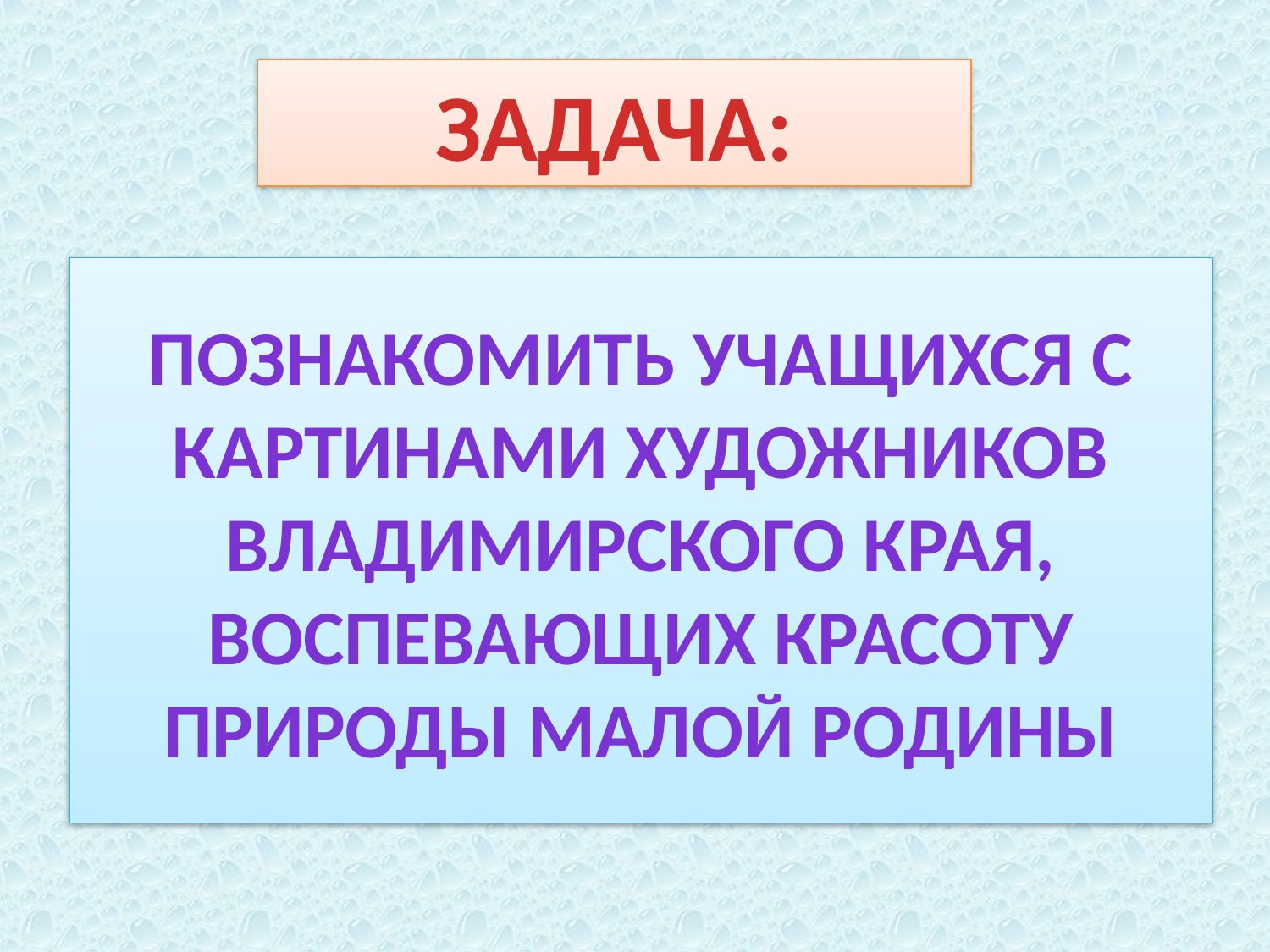

ЗАДАЧА:
# познакомить учащихся с картинами художников Владимирского края, воспевающих красоту природы малой родины